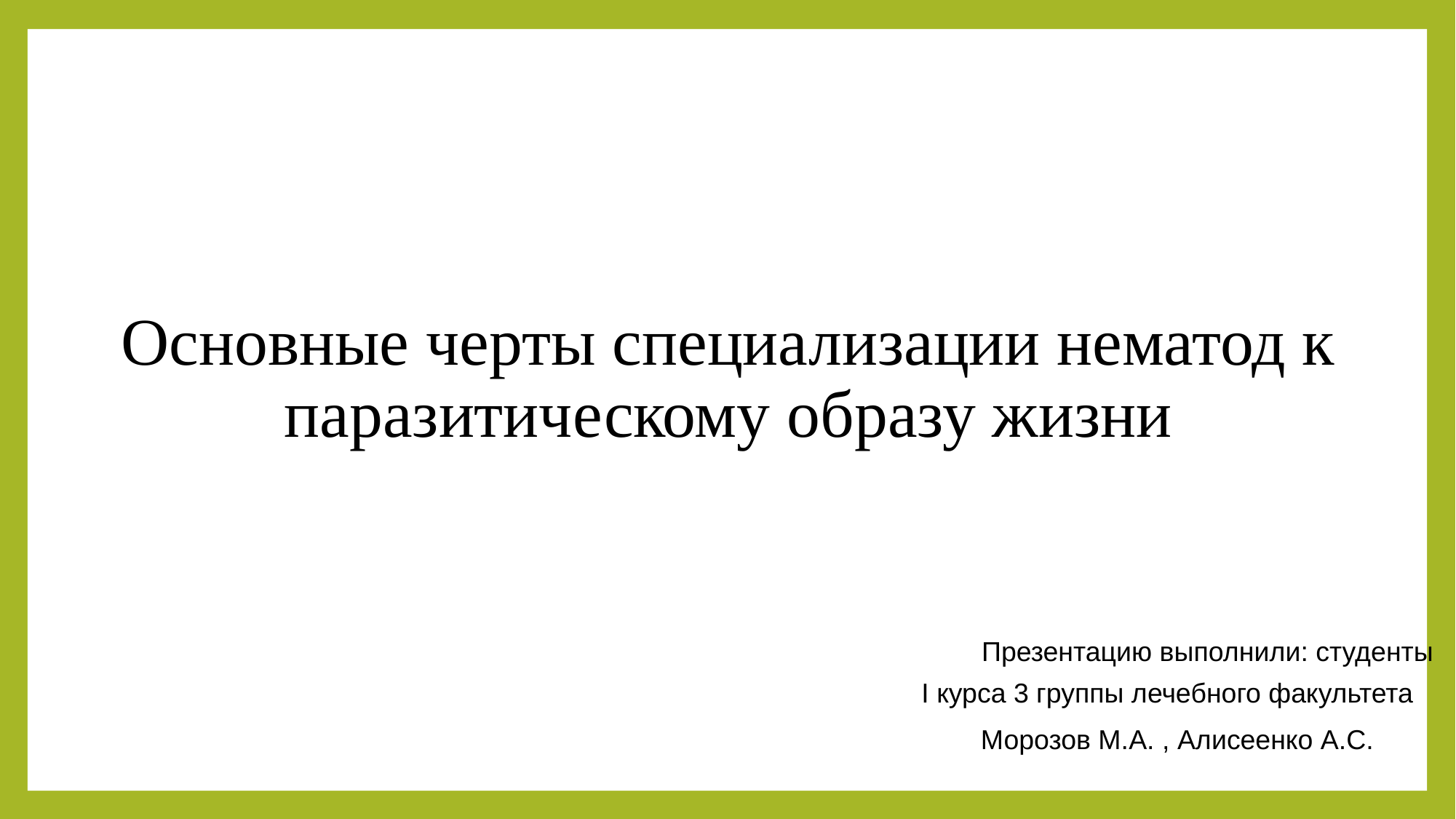

# Основные черты специализации нематод к паразитическому образу жизни
Презентацию выполнили: студенты
I курса 3 группы лечебного факультета
Морозов М.А. , Алисеенко А.С.